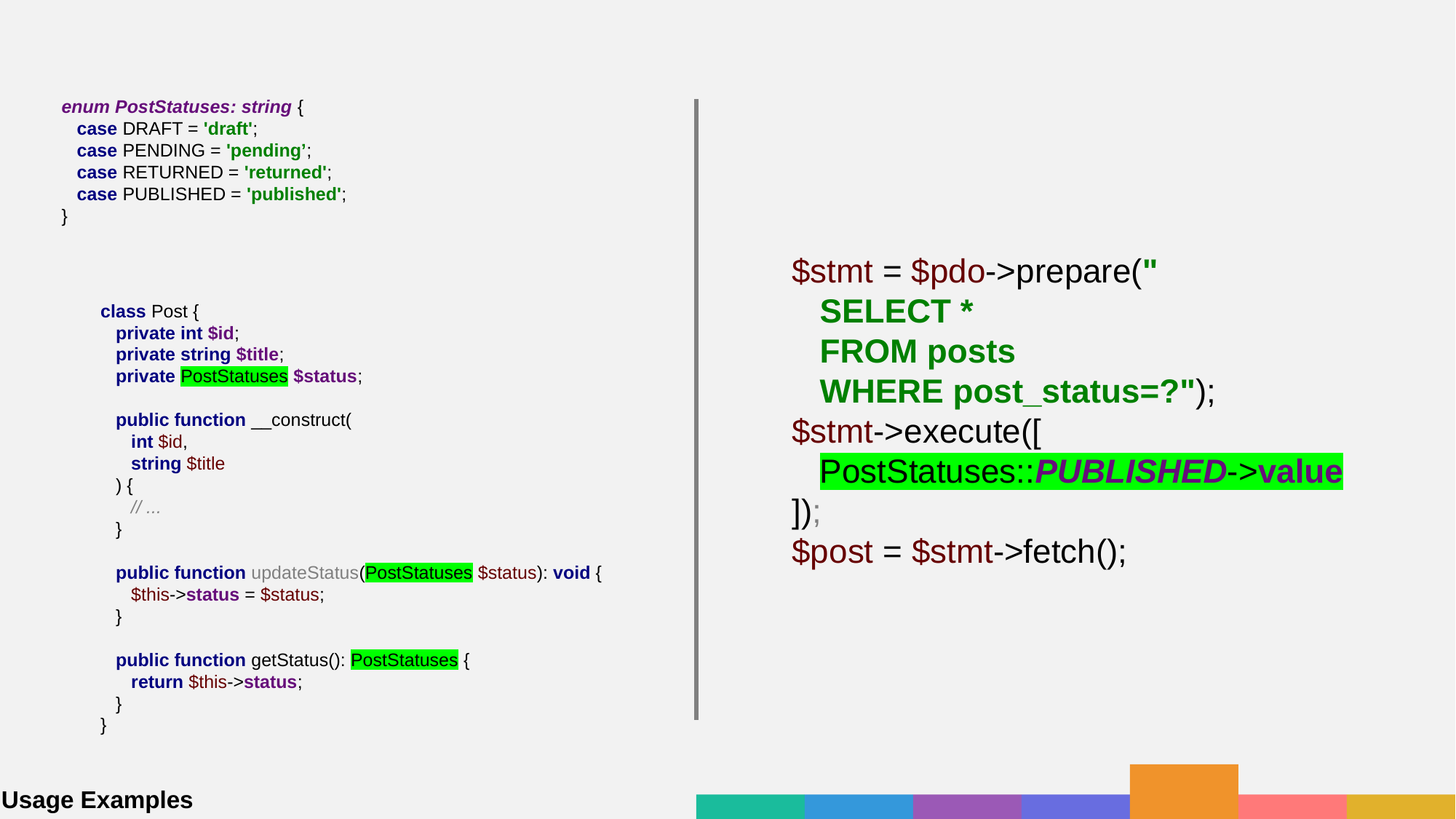

enum PostStatuses: string {
   case DRAFT = 'draft';
   case PENDING = 'pending’;
   case RETURNED = 'returned';
   case PUBLISHED = 'published';
}
$stmt = $pdo->prepare("
   SELECT *
   FROM posts
   WHERE post_status=?");
$stmt->execute([
   PostStatuses::PUBLISHED->value
]);
$post = $stmt->fetch();
class Post {
   private int $id;
   private string $title;
   private PostStatuses $status;
   public function __construct(
      int $id,
      string $title
   ) {
      // ...
   }

   public function updateStatus(PostStatuses $status): void {
      $this->status = $status;
   }
   public function getStatus(): PostStatuses {
      return $this->status;
   }
}

Usage Examples